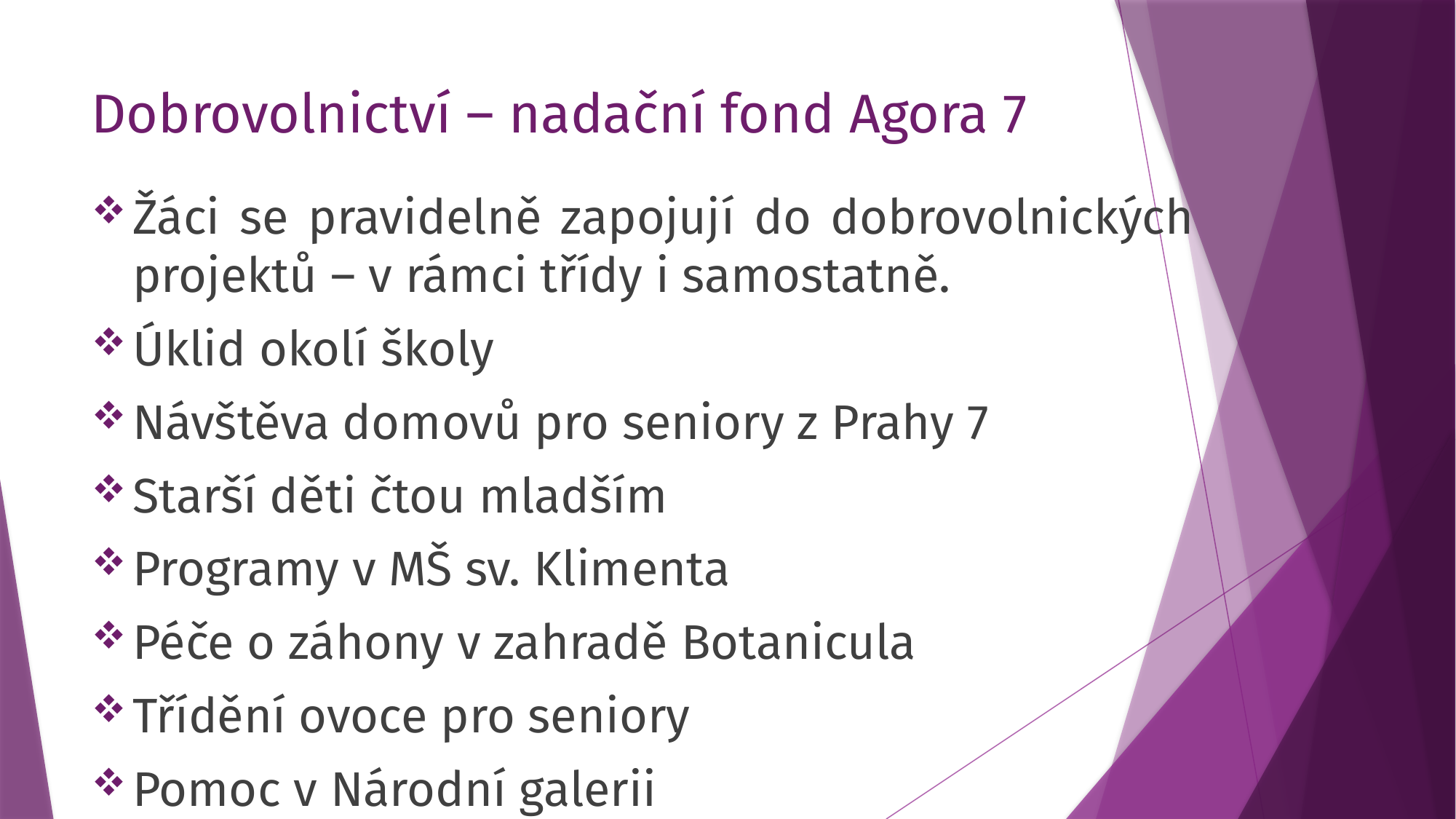

# Dobrovolnictví – nadační fond Agora 7
Žáci se pravidelně zapojují do dobrovolnických projektů – v rámci třídy i samostatně.
Úklid okolí školy
Návštěva domovů pro seniory z Prahy 7
Starší děti čtou mladším
Programy v MŠ sv. Klimenta
Péče o záhony v zahradě Botanicula
Třídění ovoce pro seniory
Pomoc v Národní galerii